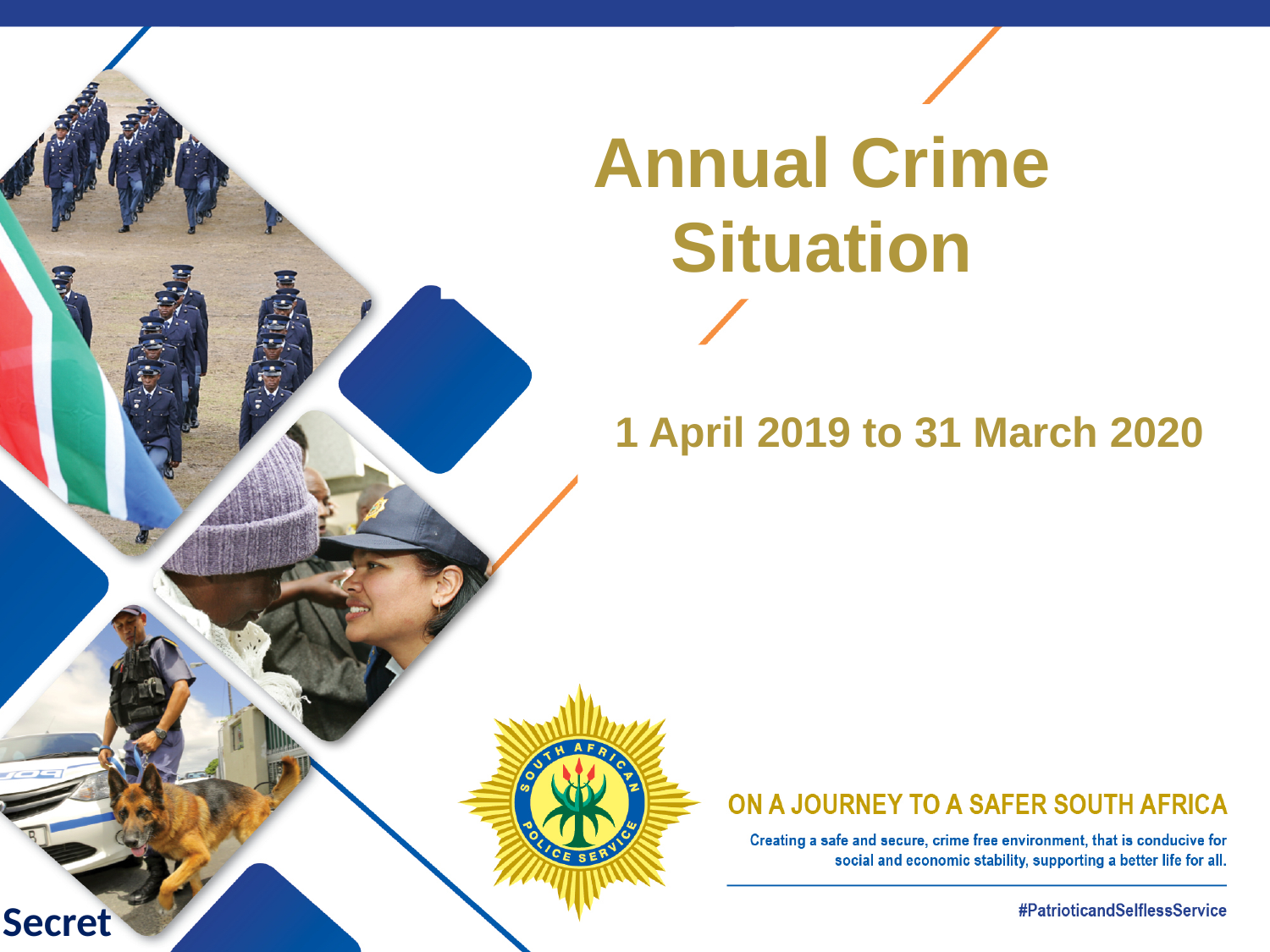

# Annual Crime Situation
1 April 2019 to 31 March 2020
Secret